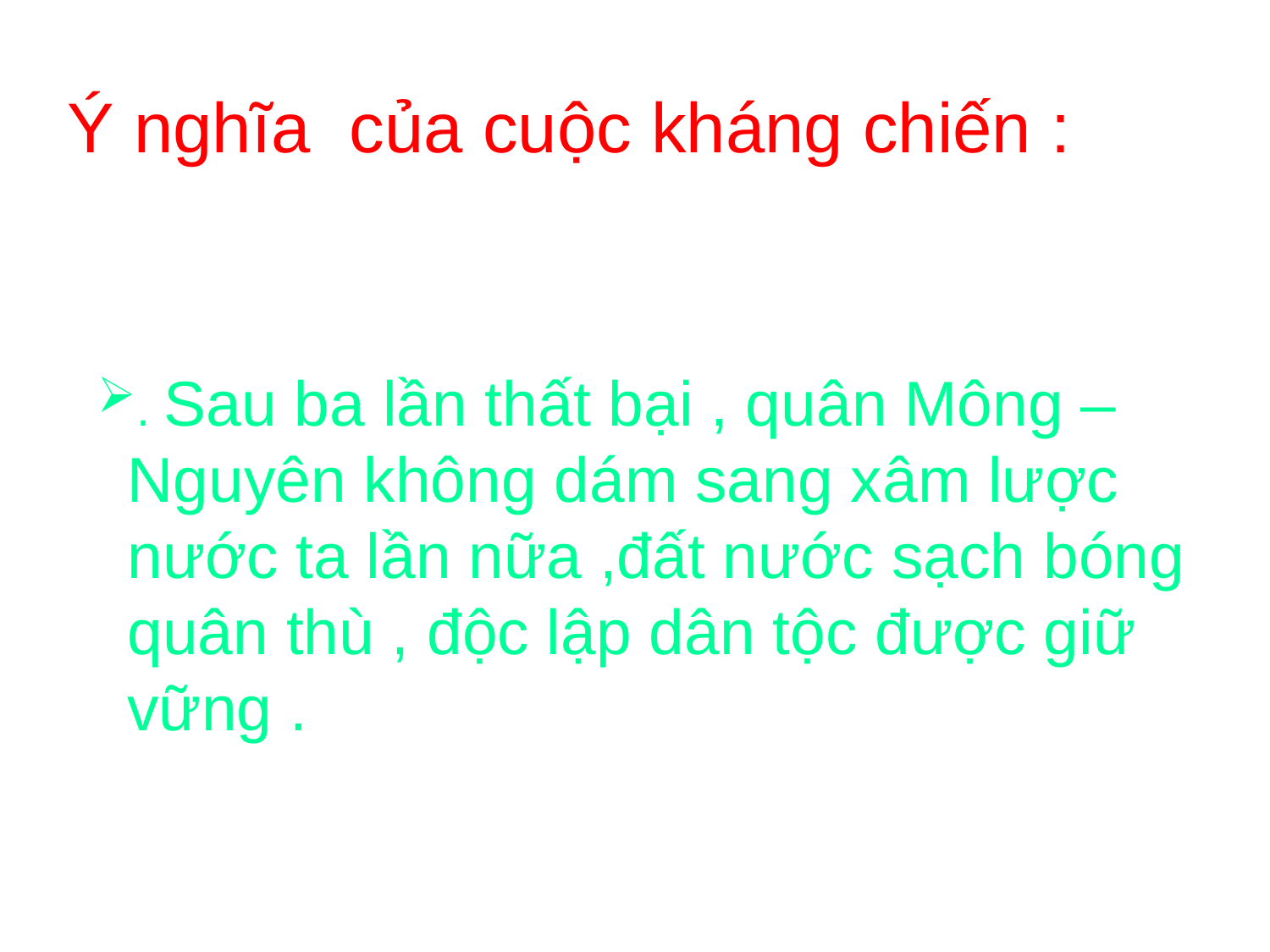

Ý nghĩa  của cuộc kháng chiến :
. Sau ba lần thất bại , quân Mông – Nguyên không dám sang xâm lược nước ta lần nữa ,đất nước sạch bóng quân thù , độc lập dân tộc được giữ vững .